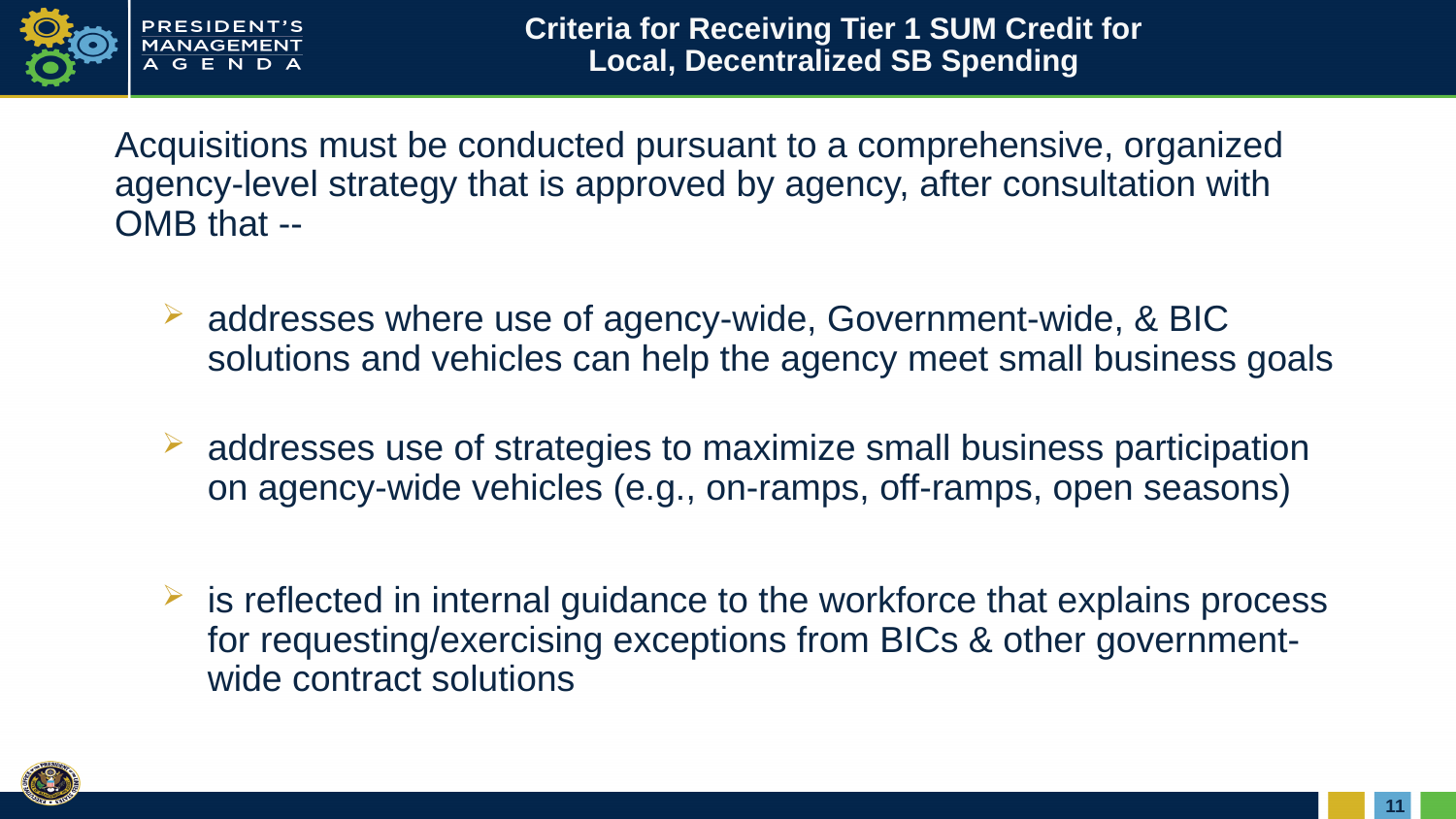

# Criteria for Receiving Tier 1 SUM Credit for Local, Decentralized SB Spending
Acquisitions must be conducted pursuant to a comprehensive, organized agency-level strategy that is approved by agency, after consultation with OMB that --

addresses where use of agency-wide, Government-wide, & BIC solutions and vehicles can help the agency meet small business goals

addresses use of strategies to maximize small business participation on agency-wide vehicles (e.g., on-ramps, off-ramps, open seasons)

is reflected in internal guidance to the workforce that explains process for requesting/exercising exceptions from BICs & other government-wide contract solutions

11